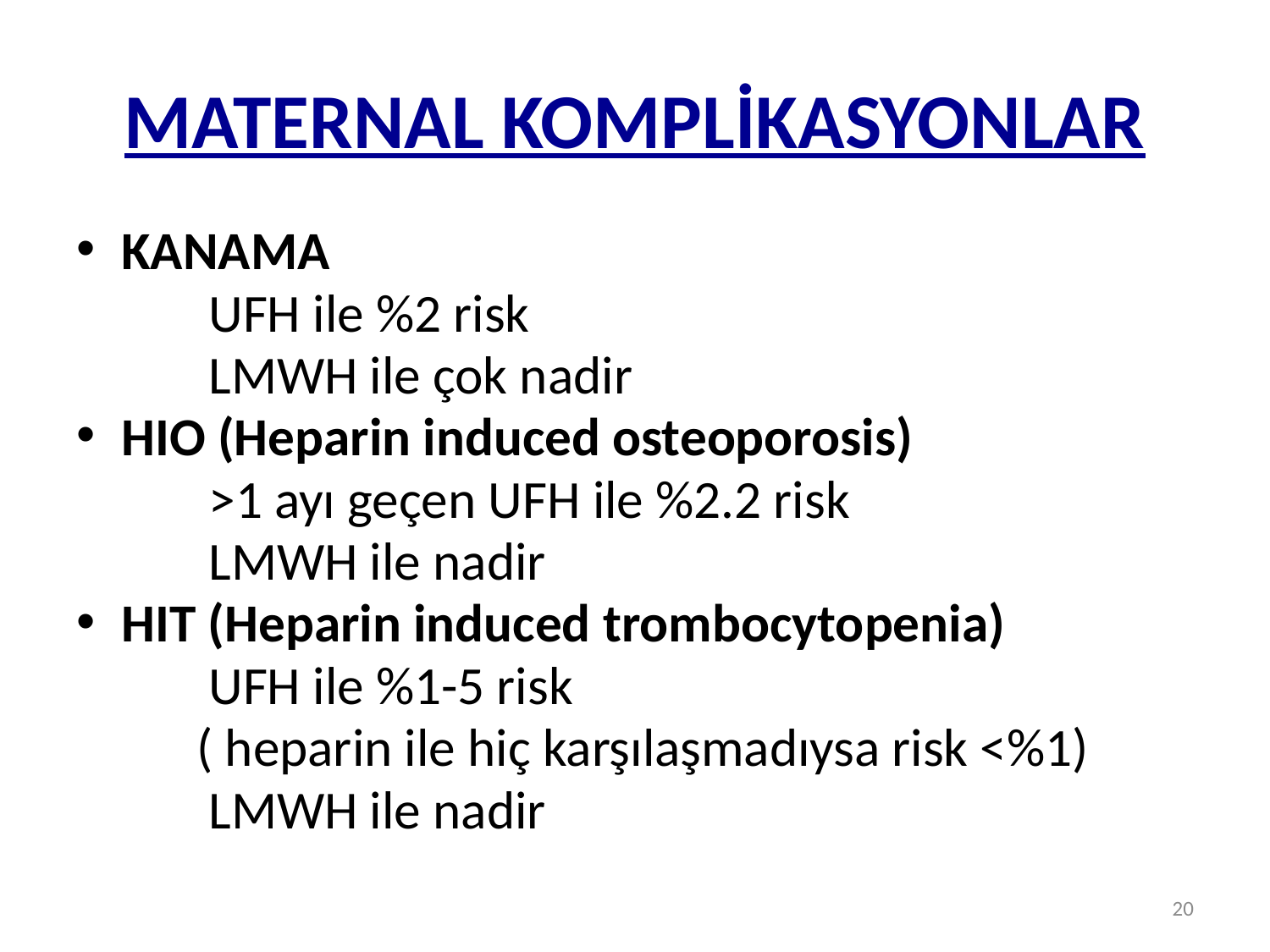

# MATERNAL KOMPLİKASYONLAR
KANAMA
           UFH ile %2 risk
           LMWH ile çok nadir
HIO (Heparin induced osteoporosis)
           >1 ayı geçen UFH ile %2.2 risk
           LMWH ile nadir
HIT (Heparin induced trombocytopenia)
           UFH ile %1-5 risk
          ( heparin ile hiç karşılaşmadıysa risk <%1)
           LMWH ile nadir

20